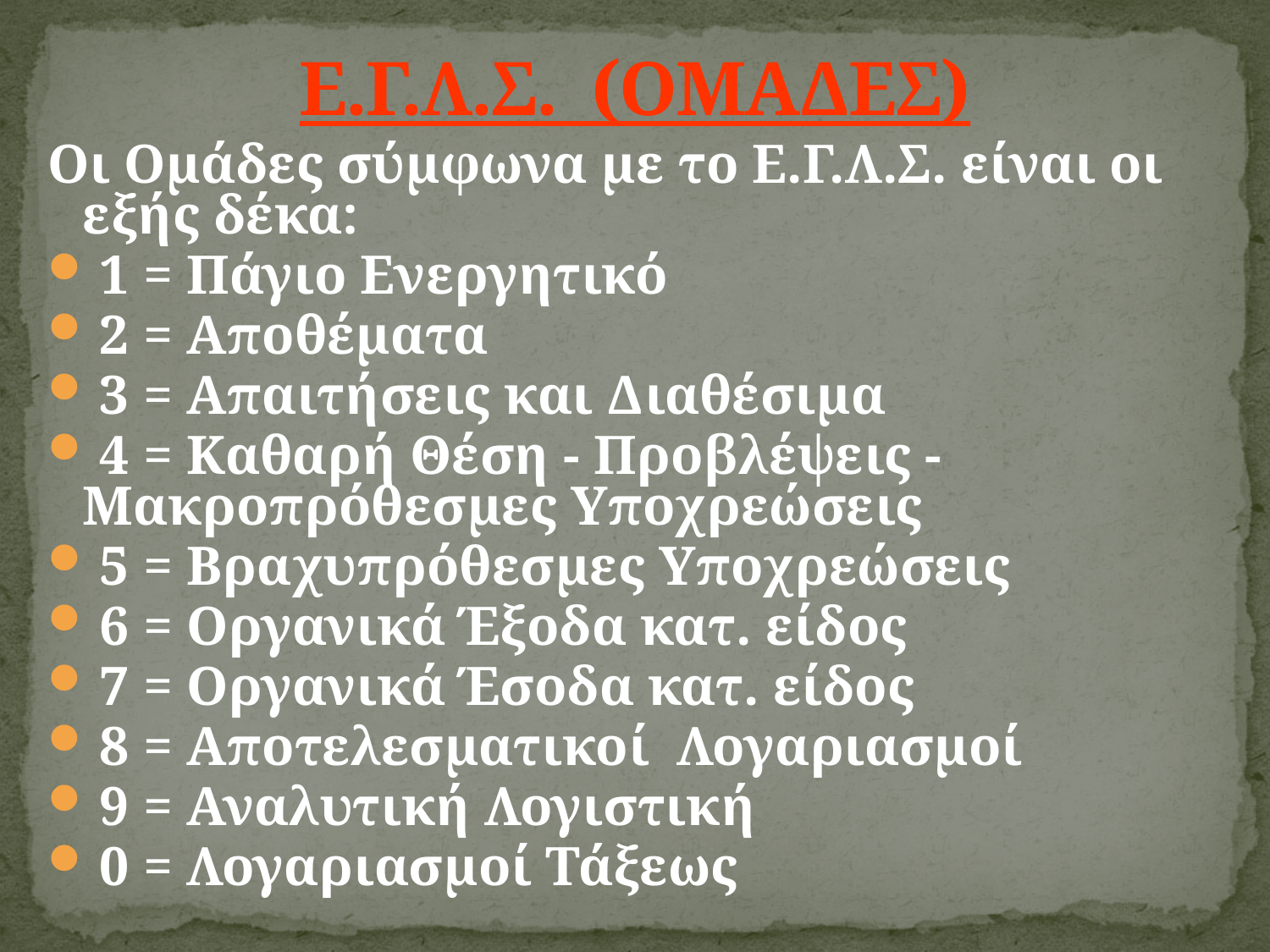

# Ε.Γ.Λ.Σ.  (ΟΜΑΔΕΣ)
Οι Οµάδες σύµφωνα µε το Ε.Γ.Λ.Σ. είναι οι εξής δέκα:
 1 = Πάγιο Ενεργητικό
 2 = Αποθέµατα
 3 = Απαιτήσεις και Διαθέσιµα
 4 = Καθαρή Θέση - Προβλέψεις - 	Μακροπρόθεσµες Υποχρεώσεις
 5 = Βραχυπρόθεσµες Υποχρεώσεις
 6 = Οργανικά Έξοδα κατ. είδος
 7 = Οργανικά Έσοδα κατ. είδος
 8 = Αποτελεσµατικοί  Λογαριασµοί
 9 = Αναλυτική Λογιστική
 0 = Λογαριασµοί Τάξεως